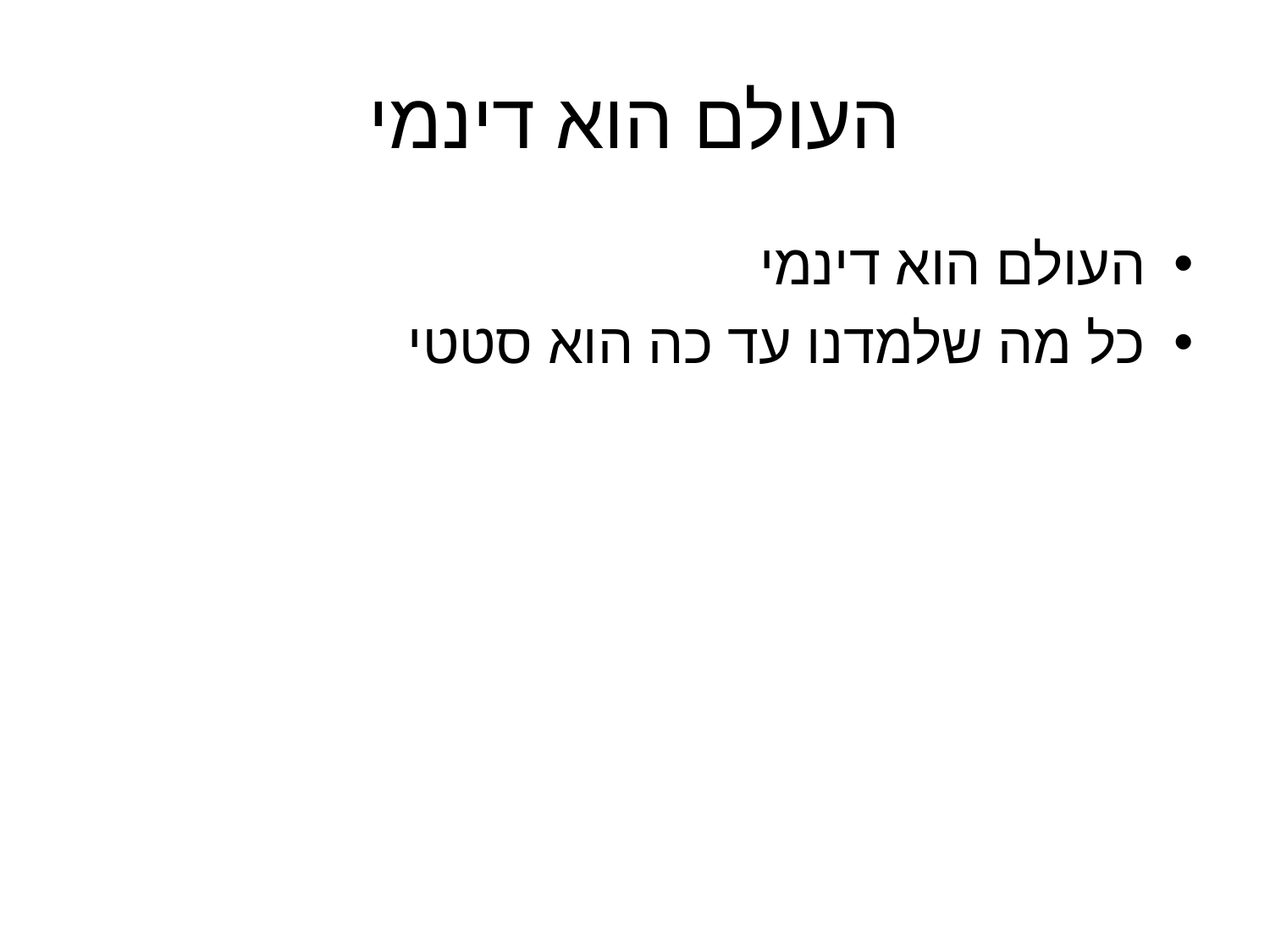

# העולם הוא דינמי
העולם הוא דינמי
כל מה שלמדנו עד כה הוא סטטי